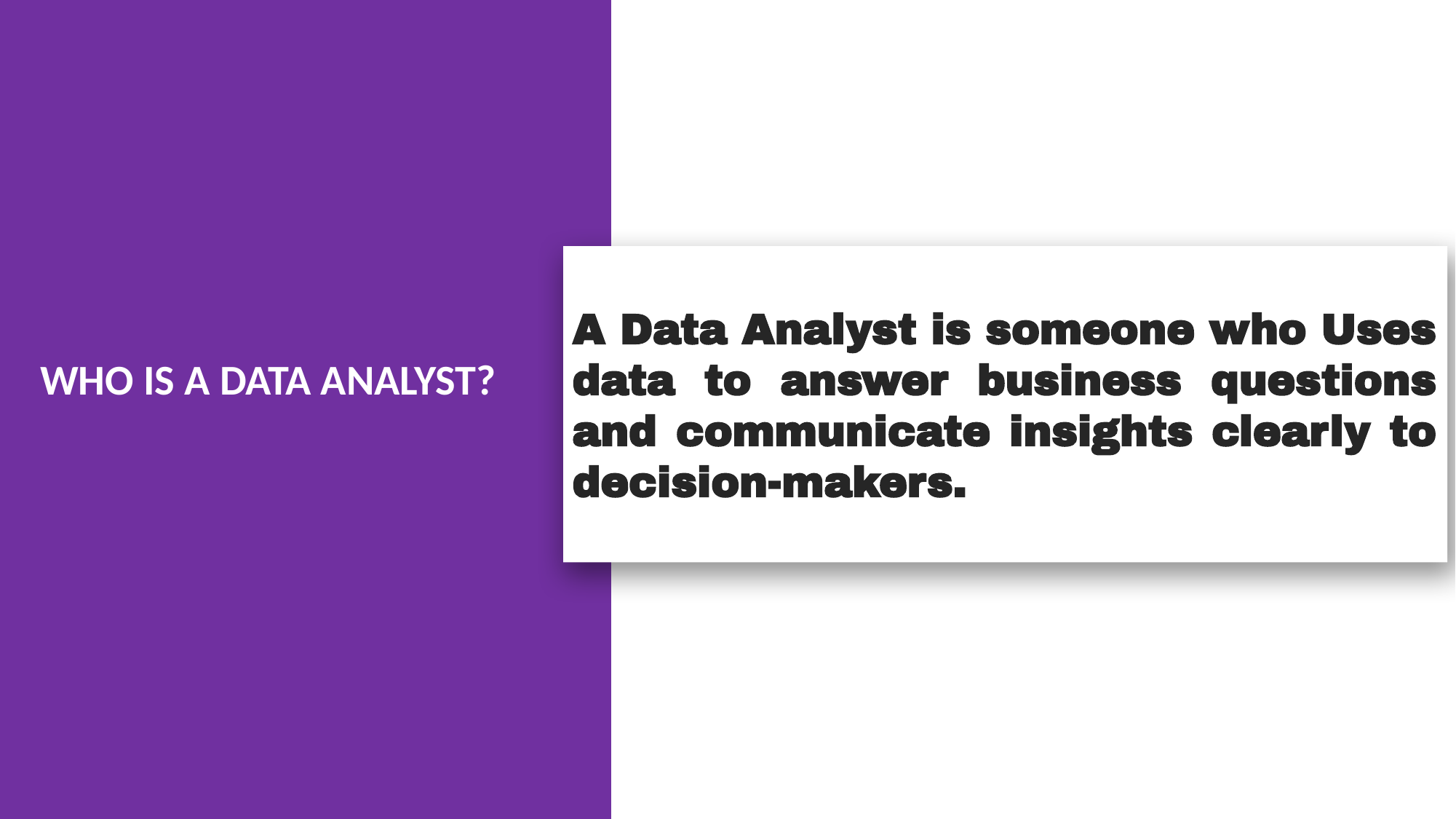

A Data Analyst is someone who Uses data to answer business questions and communicate insights clearly to decision-makers.
WHO IS A DATA ANALYST?